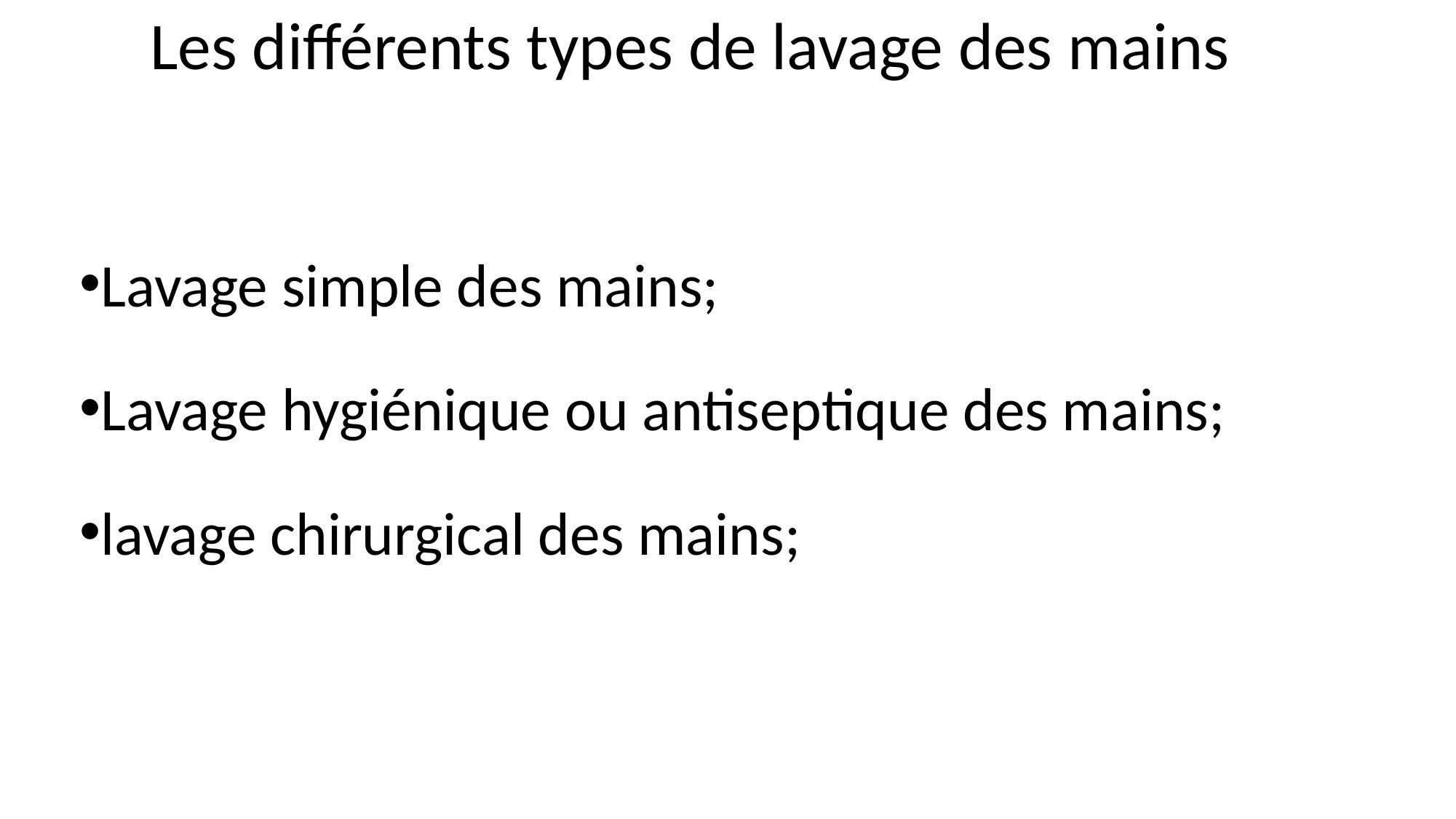

# Les différents types de lavage des mains

Lavage simple des mains;
Lavage hygiénique ou antiseptique des mains;
lavage chirurgical des mains;
17